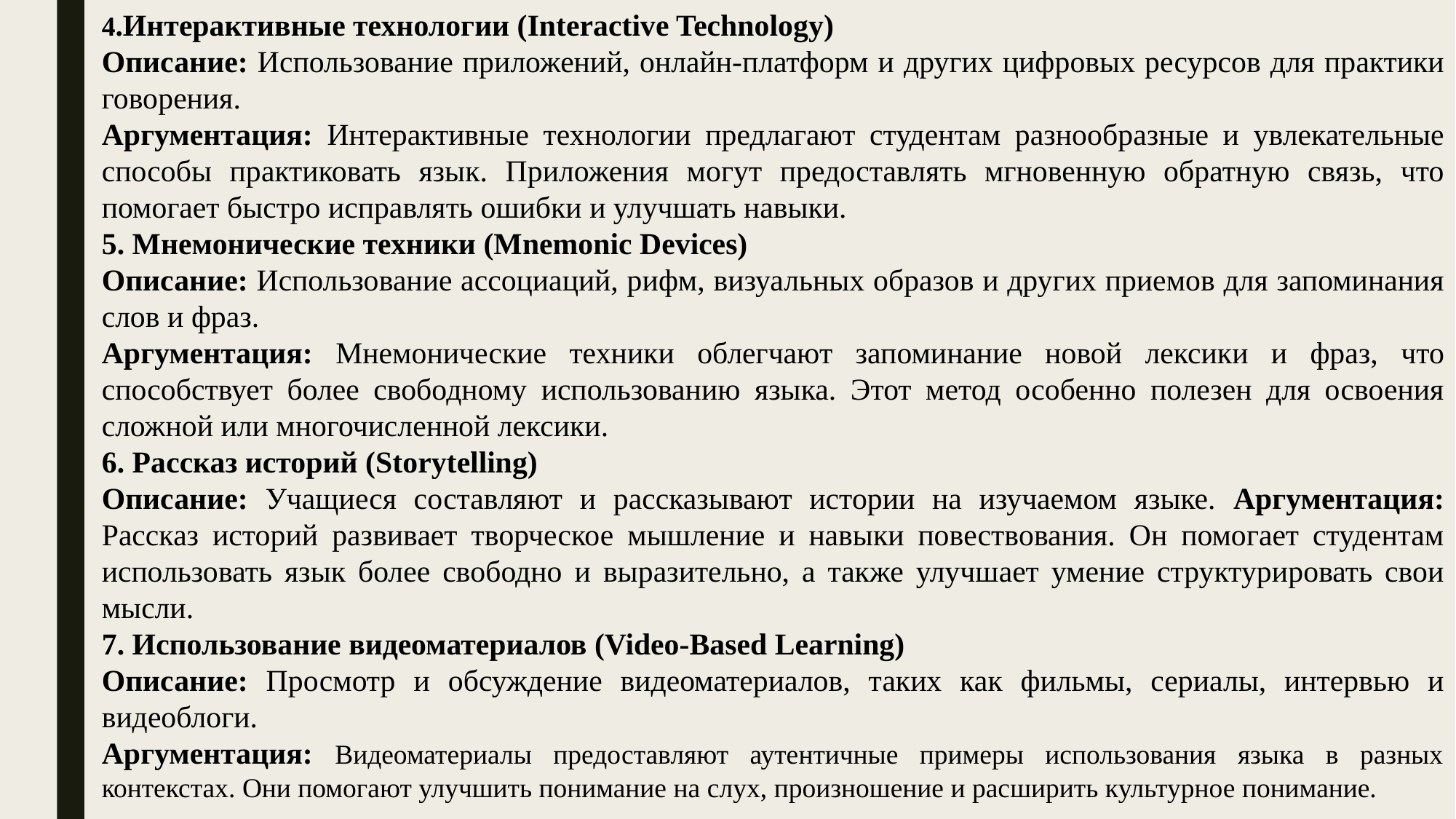

4.Интерактивные технологии (Interactive Technology)
Описание: Использование приложений, онлайн-платформ и других цифровых ресурсов для практики говорения.
Аргументация: Интерактивные технологии предлагают студентам разнообразные и увлекательные способы практиковать язык. Приложения могут предоставлять мгновенную обратную связь, что помогает быстро исправлять ошибки и улучшать навыки.
5. Мнемонические техники (Mnemonic Devices)
Описание: Использование ассоциаций, рифм, визуальных образов и других приемов для запоминания слов и фраз.
Аргументация: Мнемонические техники облегчают запоминание новой лексики и фраз, что способствует более свободному использованию языка. Этот метод особенно полезен для освоения сложной или многочисленной лексики.
6. Рассказ историй (Storytelling)
Описание: Учащиеся составляют и рассказывают истории на изучаемом языке. Аргументация: Рассказ историй развивает творческое мышление и навыки повествования. Он помогает студентам использовать язык более свободно и выразительно, а также улучшает умение структурировать свои мысли.
7. Использование видеоматериалов (Video-Based Learning)
Описание: Просмотр и обсуждение видеоматериалов, таких как фильмы, сериалы, интервью и видеоблоги.
Аргументация: Видеоматериалы предоставляют аутентичные примеры использования языка в разных контекстах. Они помогают улучшить понимание на слух, произношение и расширить культурное понимание.